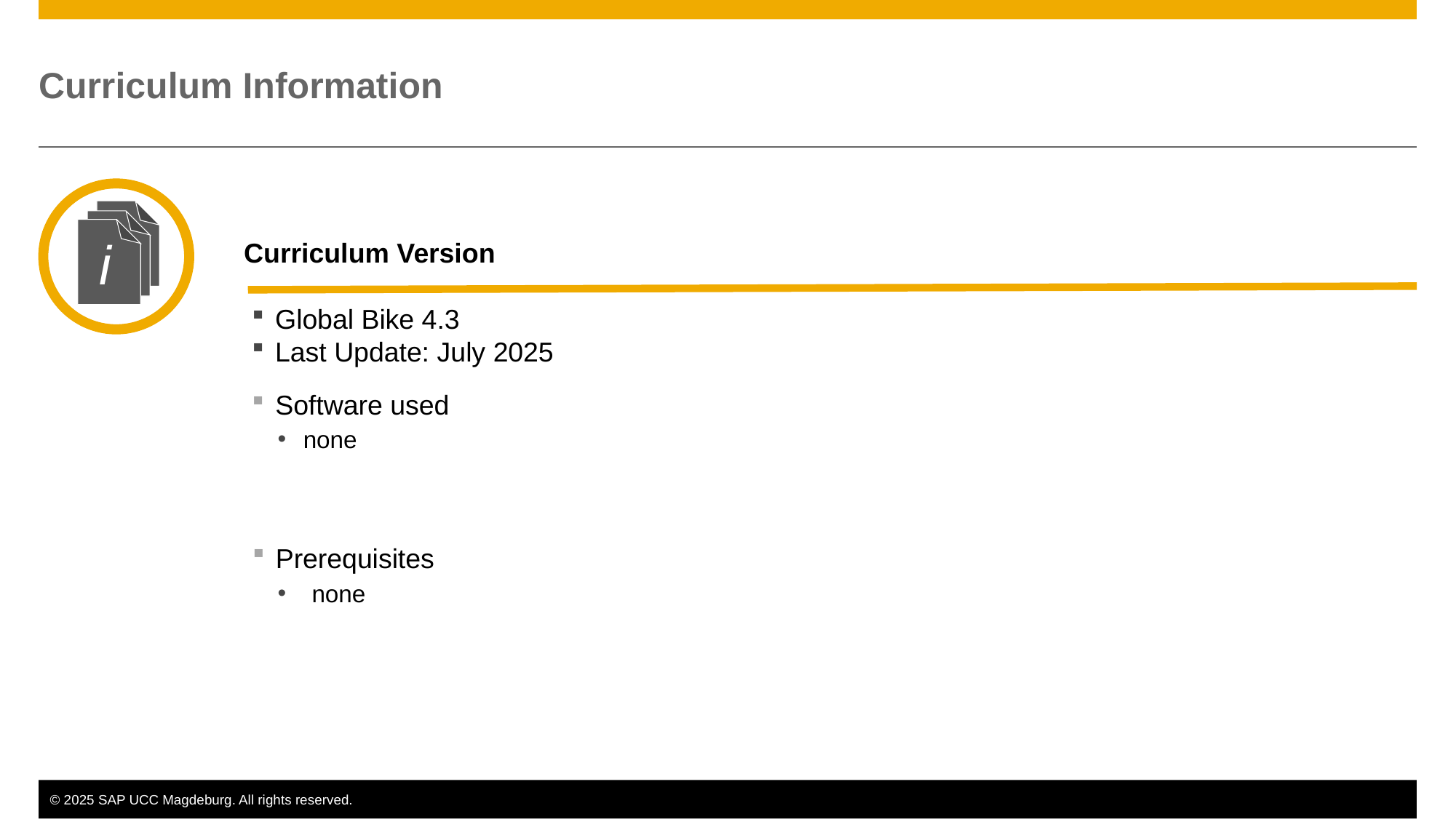

Global Bike 4.3
Last Update: July 2025
none
none